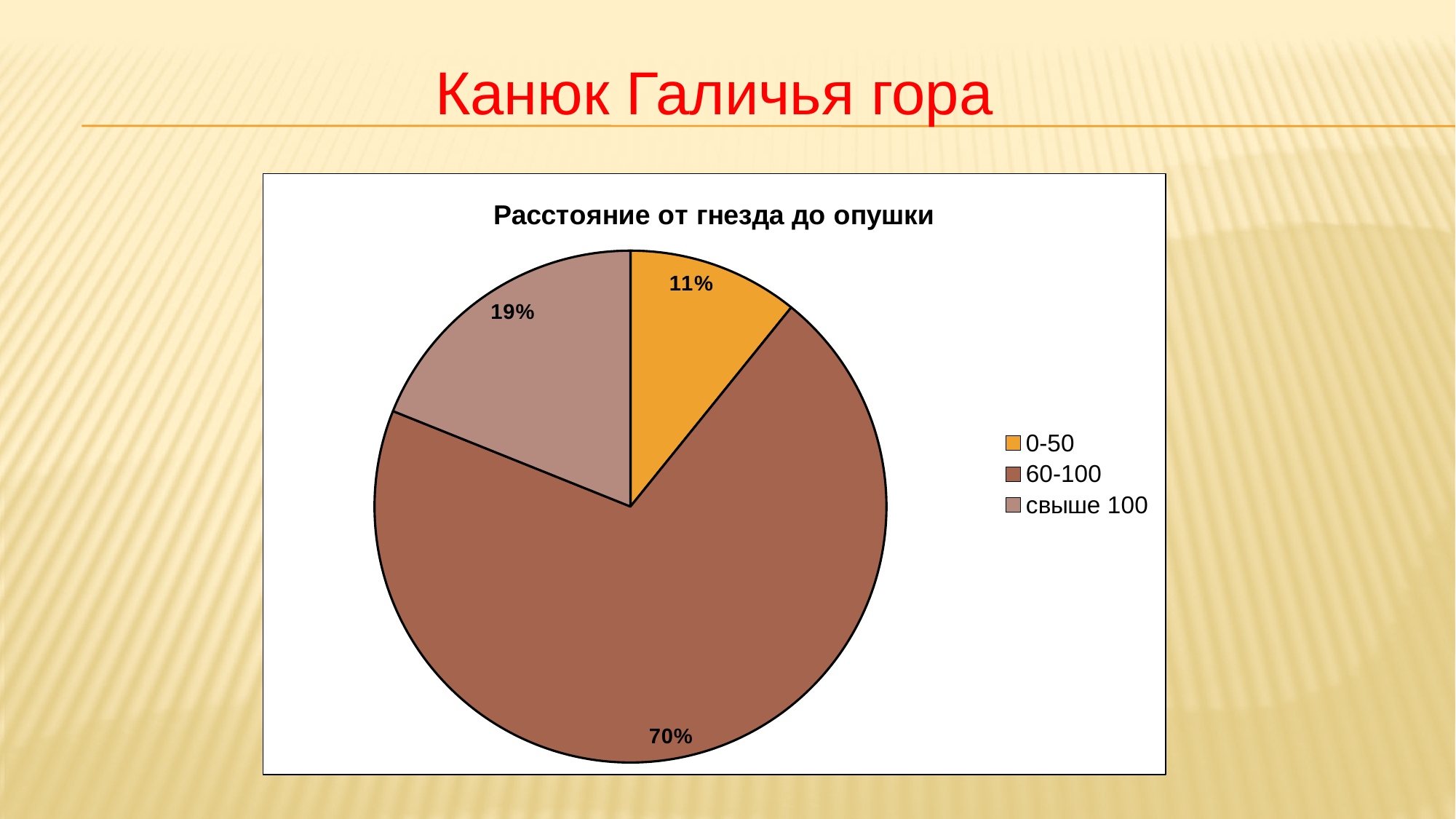

Канюк Галичья гора

### Chart: Расстояние от гнезда до опушки

| Category |  |
|---|---|
| 0-50 | 12.0 |
| 60-100 | 78.0 |
| свыше 100 | 21.0 |